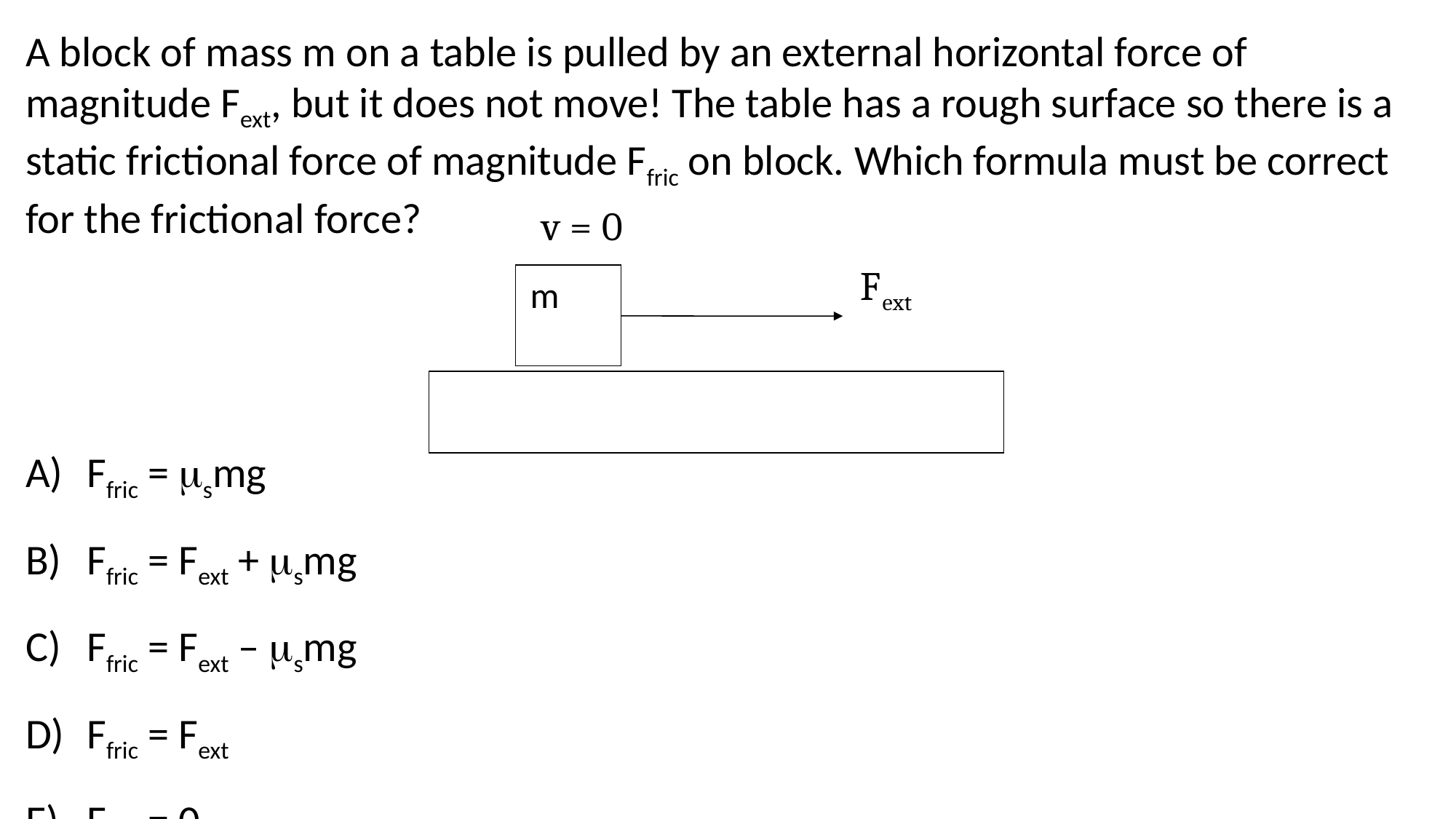

A block of mass m on a table is pulled by an external horizontal force of magnitude Fext, but it does not move! The table has a rough surface so there is a static frictional force of magnitude Ffric on block. Which formula must be correct for the frictional force?

v = 0
Fext
m

Ffric = μsmg
Ffric = Fext + μsmg
Ffric = Fext – μsmg
Ffric = Fext
Ffric = 0